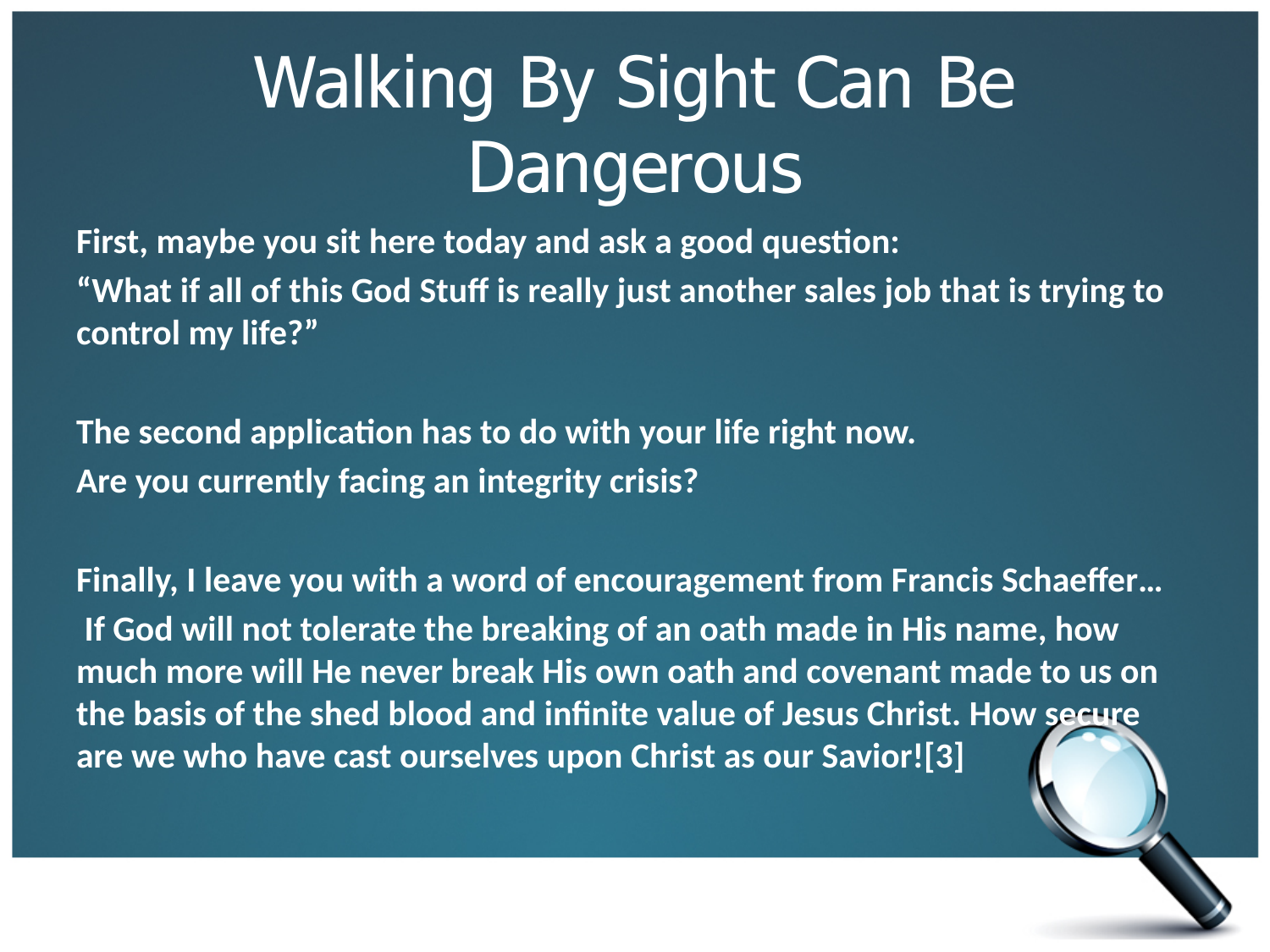

# Walking By Sight Can Be Dangerous
First, maybe you sit here today and ask a good question:
“What if all of this God Stuff is really just another sales job that is trying to control my life?”

The second application has to do with your life right now.
Are you currently facing an integrity crisis?

Finally, I leave you with a word of encouragement from Francis Schaeffer…
 If God will not tolerate the breaking of an oath made in His name, how much more will He never break His own oath and covenant made to us on the basis of the shed blood and infinite value of Jesus Christ. How secure are we who have cast ourselves upon Christ as our Savior![3]